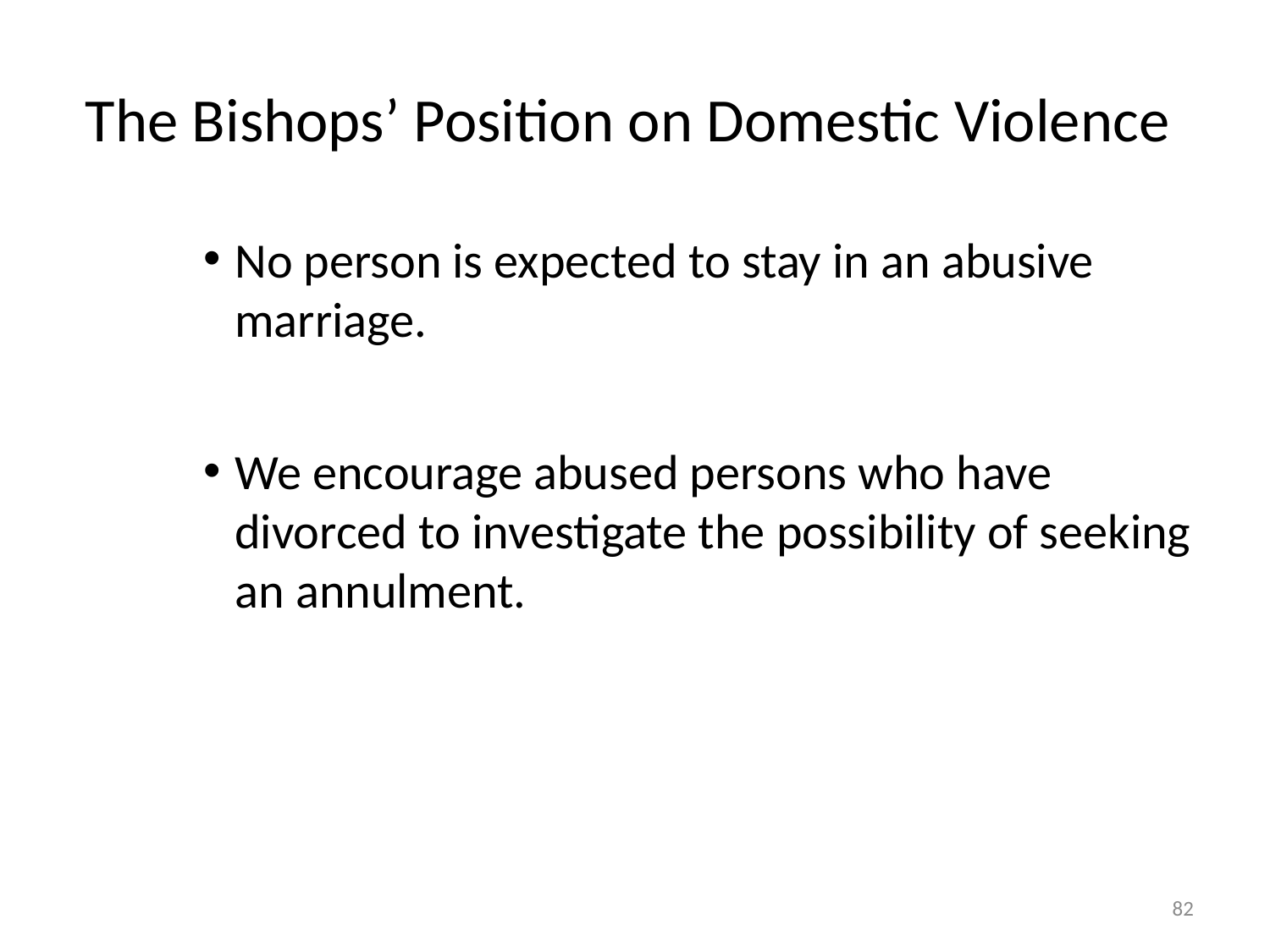

# The Bishops’ Position on Domestic Violence
No person is expected to stay in an abusive marriage.

We encourage abused persons who have divorced to investigate the possibility of seeking an annulment.

82